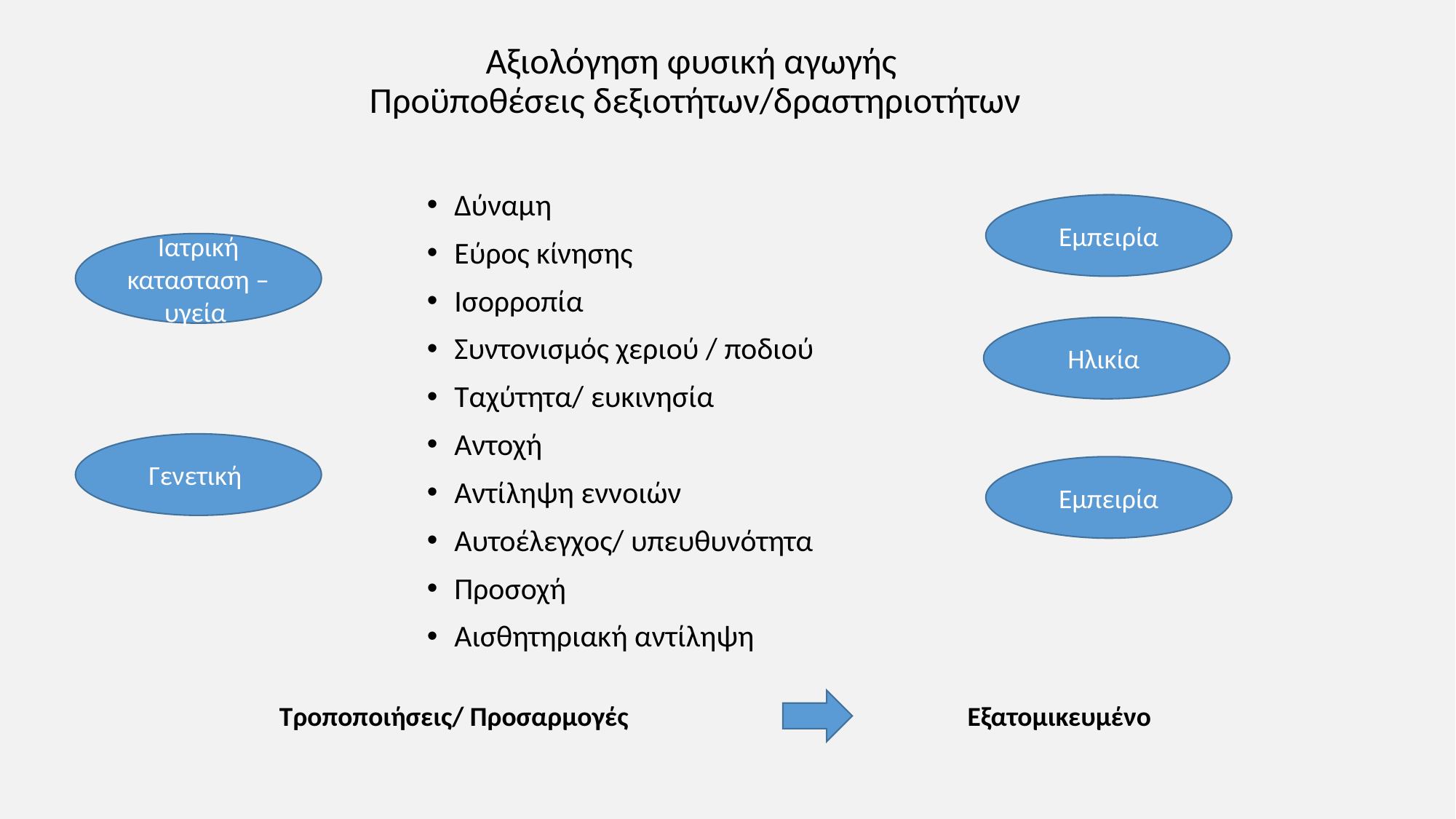

# Αξιολόγηση φυσική αγωγής Προϋποθέσεις δεξιοτήτων/δραστηριοτήτων
Δύναμη
Εύρος κίνησης
Ισορροπία
Συντονισμός χεριού / ποδιού
Ταχύτητα/ ευκινησία
Αντοχή
Αντίληψη εννοιών
Αυτοέλεγχος/ υπευθυνότητα
Προσοχή
Αισθητηριακή αντίληψη

Εμπειρία
Ιατρική κατασταση – υγεία
Ηλικία
Γενετική
Εμπειρία

Τροποποιήσεις/ Προσαρμογές                                                       Εξατομικευμένο